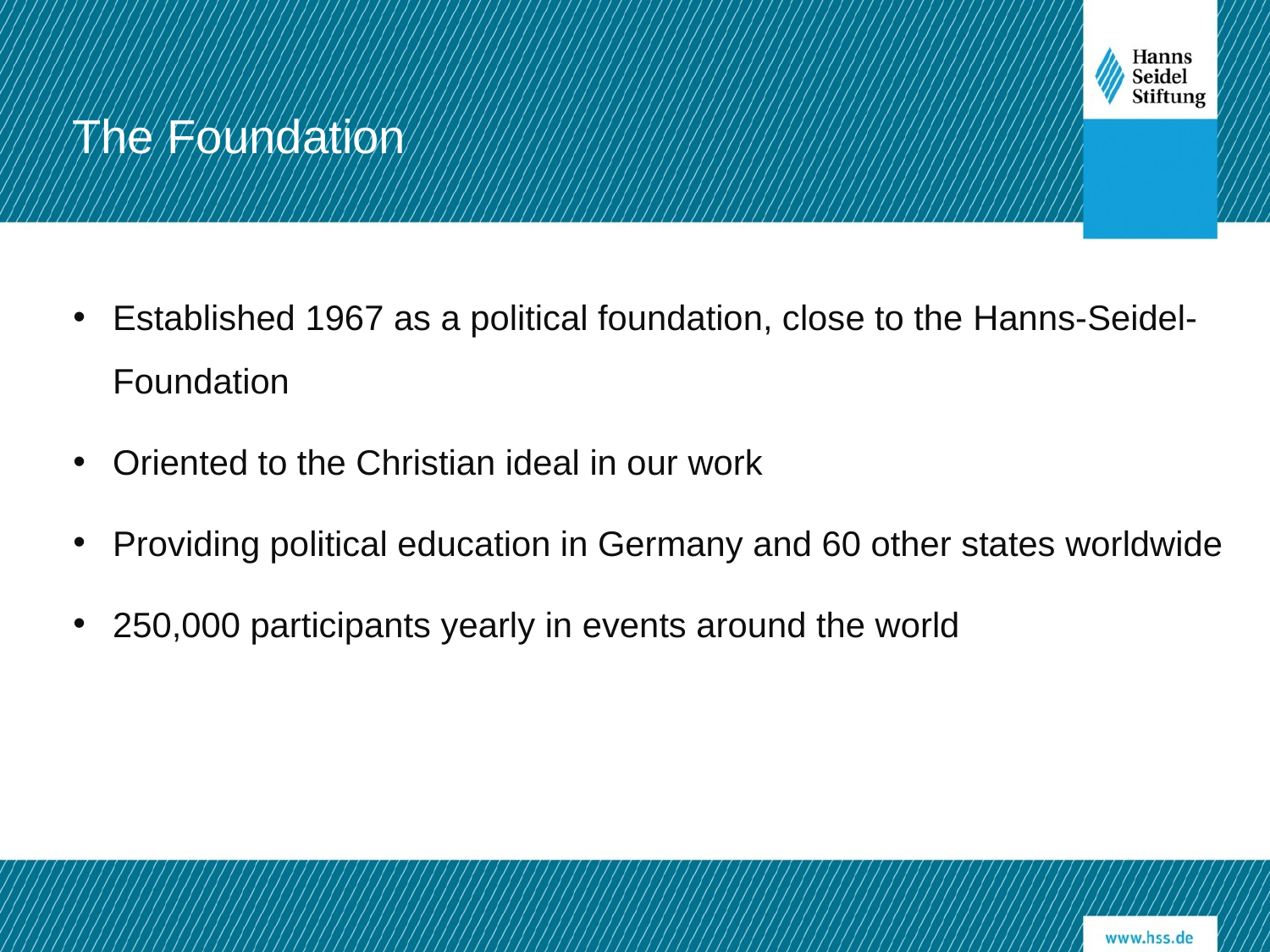

The Foundation
Established 1967 as a political foundation, close to the Hanns-Seidel-Foundation
Oriented to the Christian ideal in our work
Providing political education in Germany and 60 other states worldwide
250,000 participants yearly in events around the world